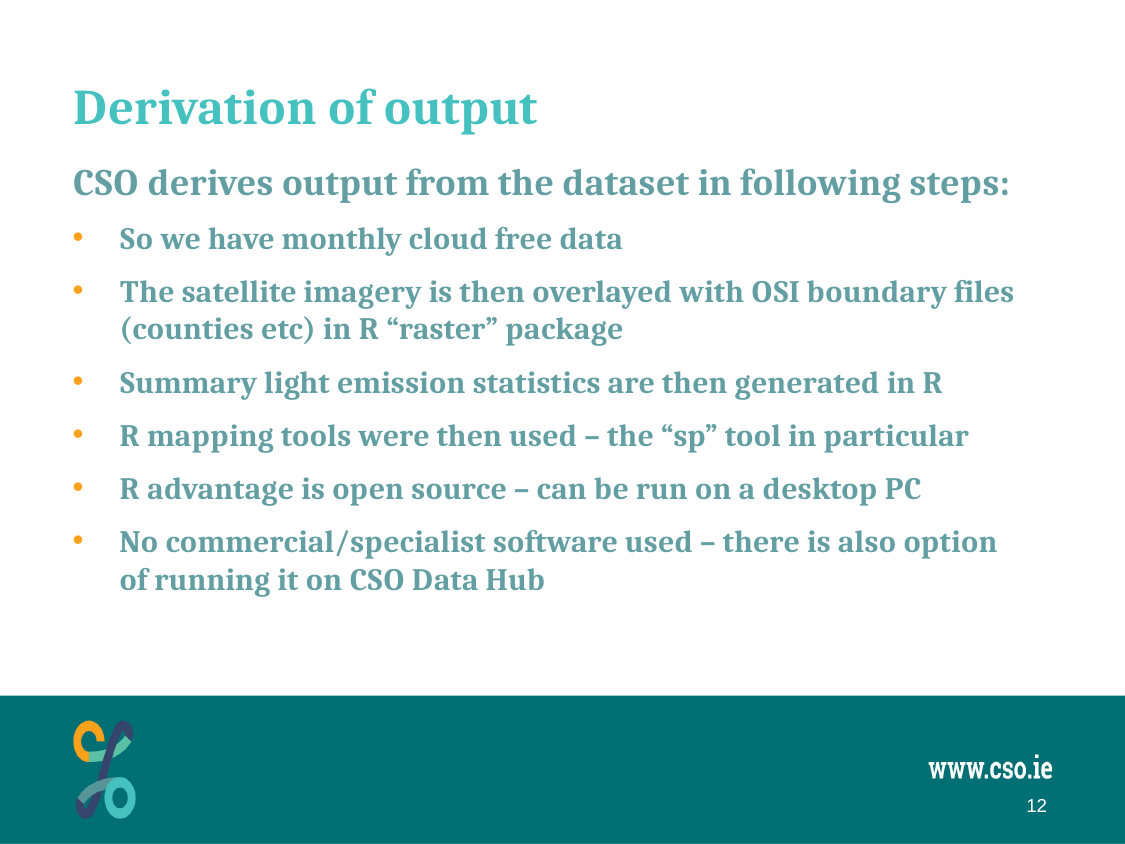

# Derivation of output
CSO derives output from the dataset in following steps:
So we have monthly cloud free data
The satellite imagery is then overlayed with OSI boundary files (counties etc) in R “raster” package
Summary light emission statistics are then generated in R
R mapping tools were then used – the “sp” tool in particular
R advantage is open source – can be run on a desktop PC
No commercial/specialist software used – there is also option of running it on CSO Data Hub
12